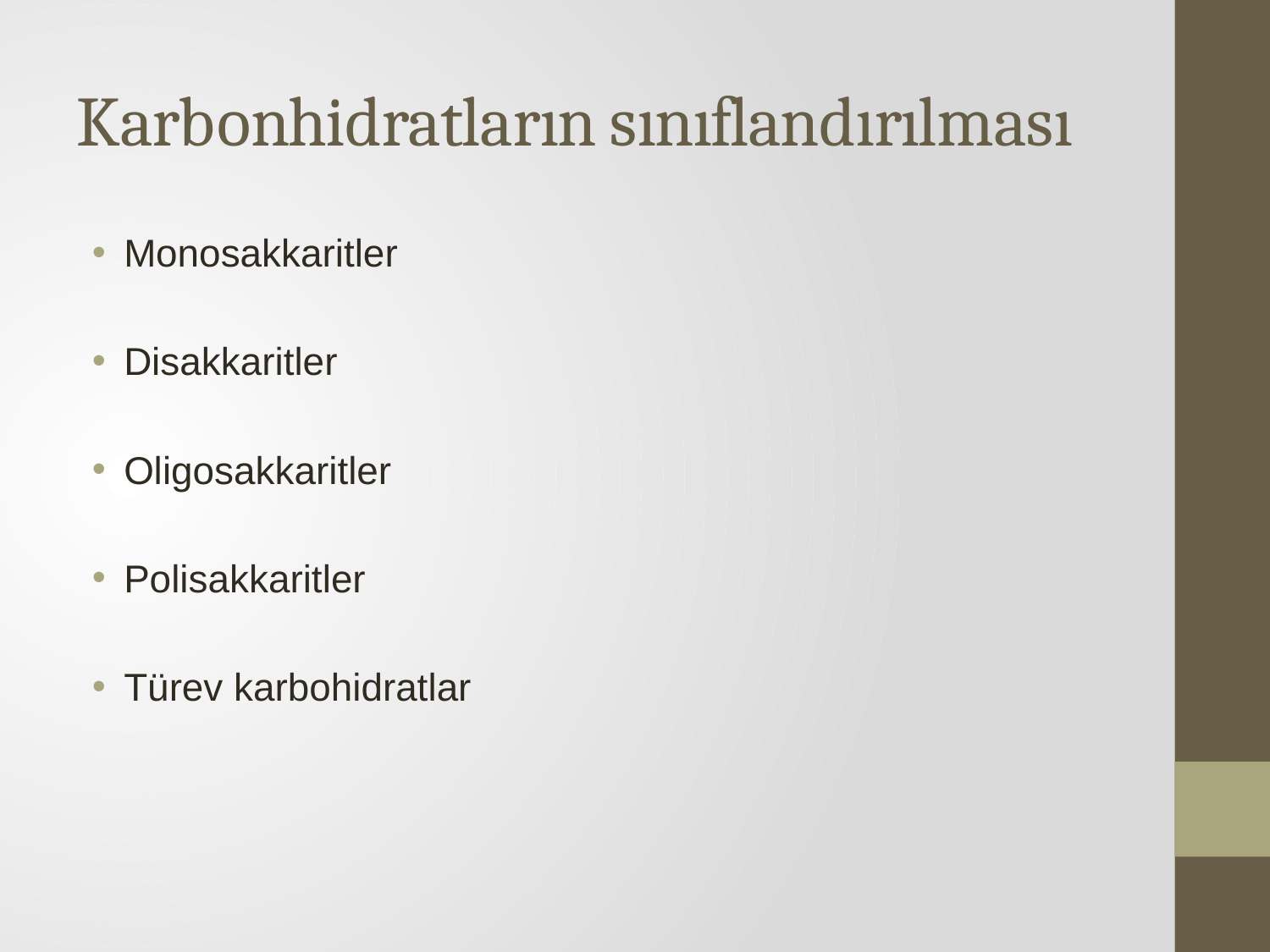

# Karbonhidratların sınıflandırılması
Monosakkaritler

Disakkaritler

Oligosakkaritler

Polisakkaritler

Türev karbohidratlar